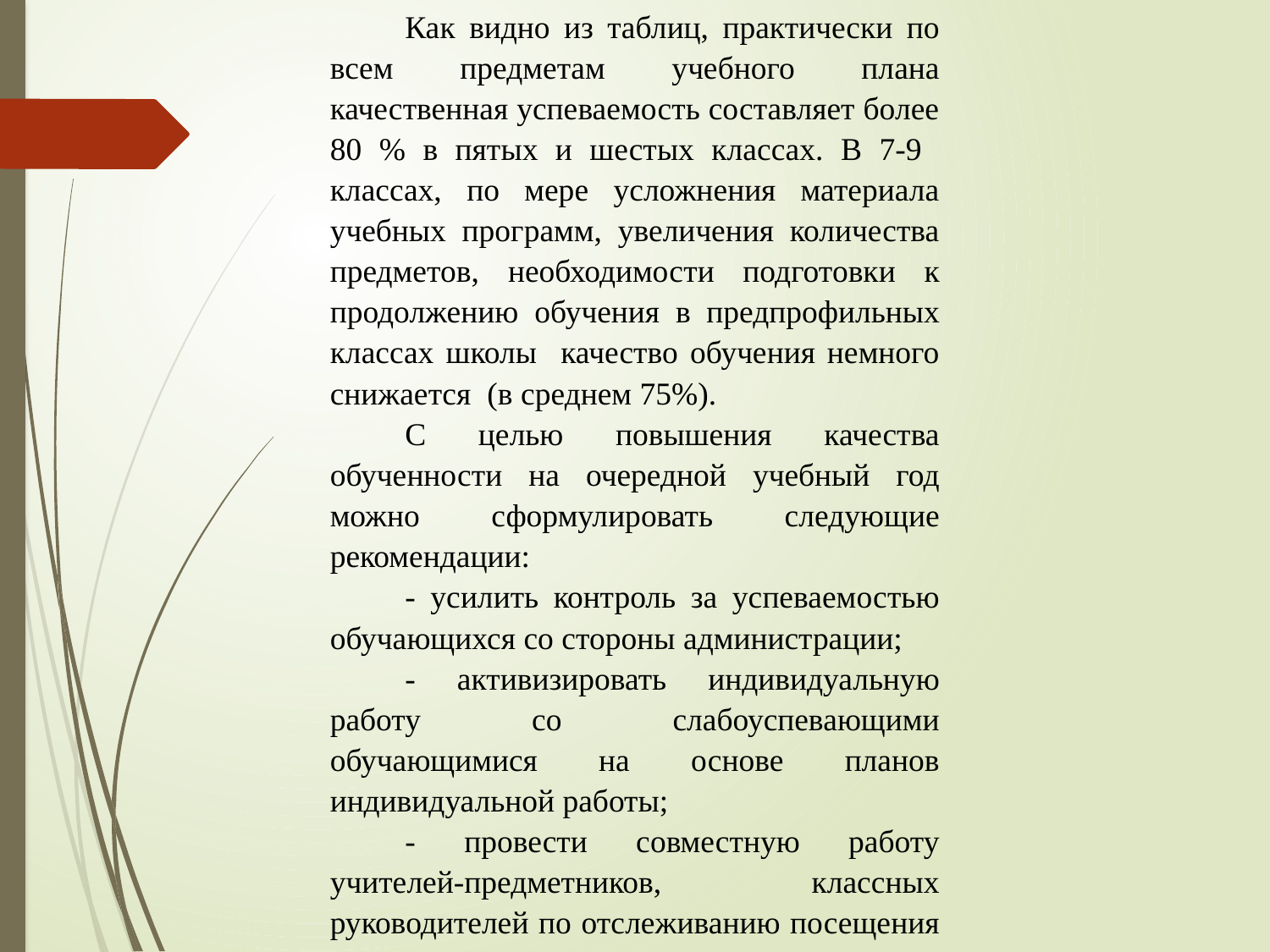

Как видно из таблиц, практически по всем предметам учебного плана качественная успеваемость составляет более 80 % в пятых и шестых классах. В 7-9  классах, по мере усложнения материала учебных программ, увеличения количества предметов, необходимости подготовки к продолжению обучения в предпрофильных классах школы  качество обучения немного снижается  (в среднем 75%).
С целью повышения качества обученности на очередной учебный год можно сформулировать следующие рекомендации:
- усилить контроль за успеваемостью обучающихся со стороны администрации;
- активизировать индивидуальную работу со слабоуспевающими обучающимися на основе планов индивидуальной работы;
- провести совместную работу учителей-предметников, классных руководителей по отслеживанию посещения дополнительных занятий и консультаций обучающимися.